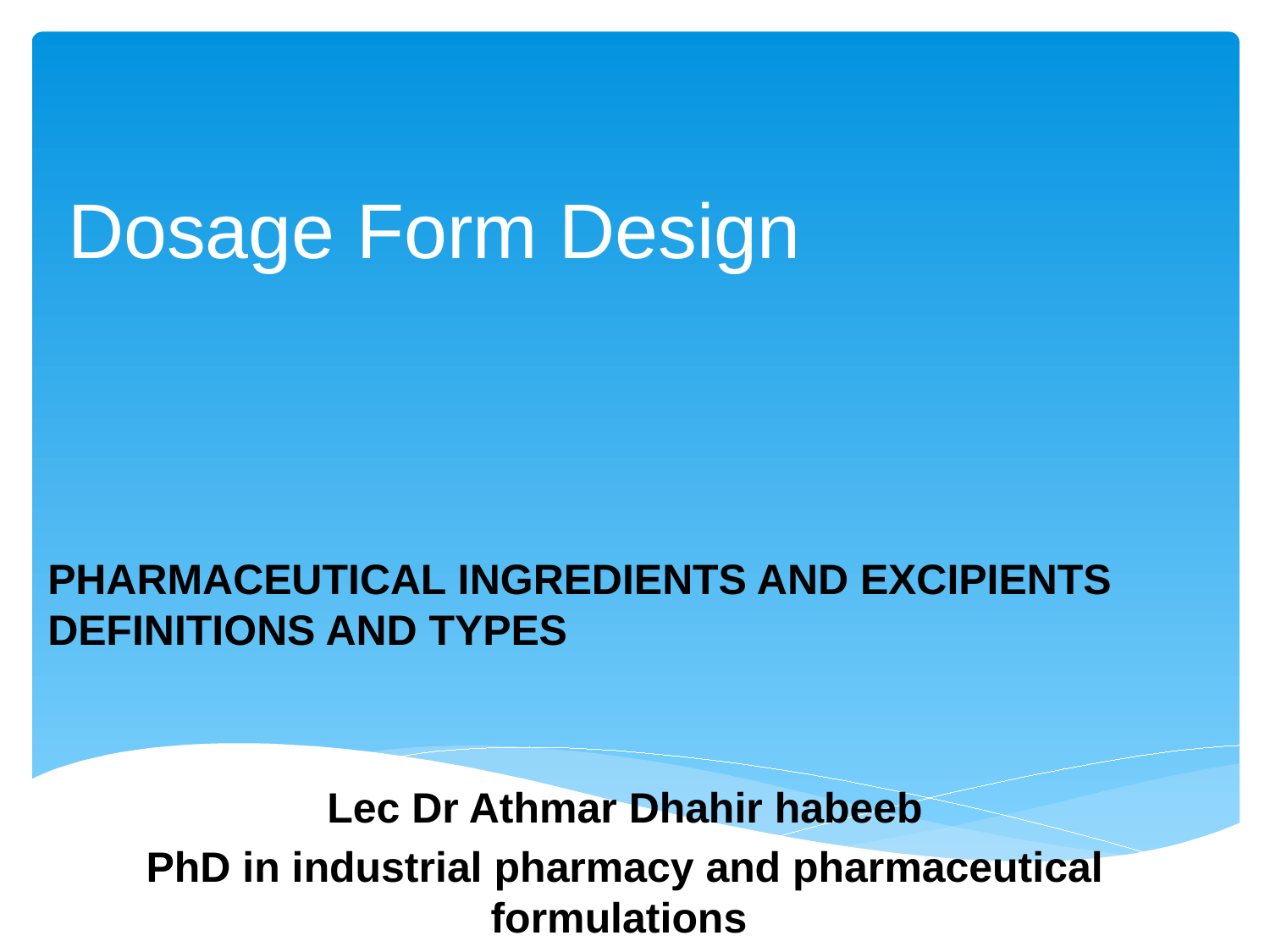

# Dosage Form Design
PHARMACEUTICAL INGREDIENTS AND EXCIPIENTS DEFINITIONS AND TYPES

Lec Dr Athmar Dhahir habeeb
PhD in industrial pharmacy and pharmaceutical formulations